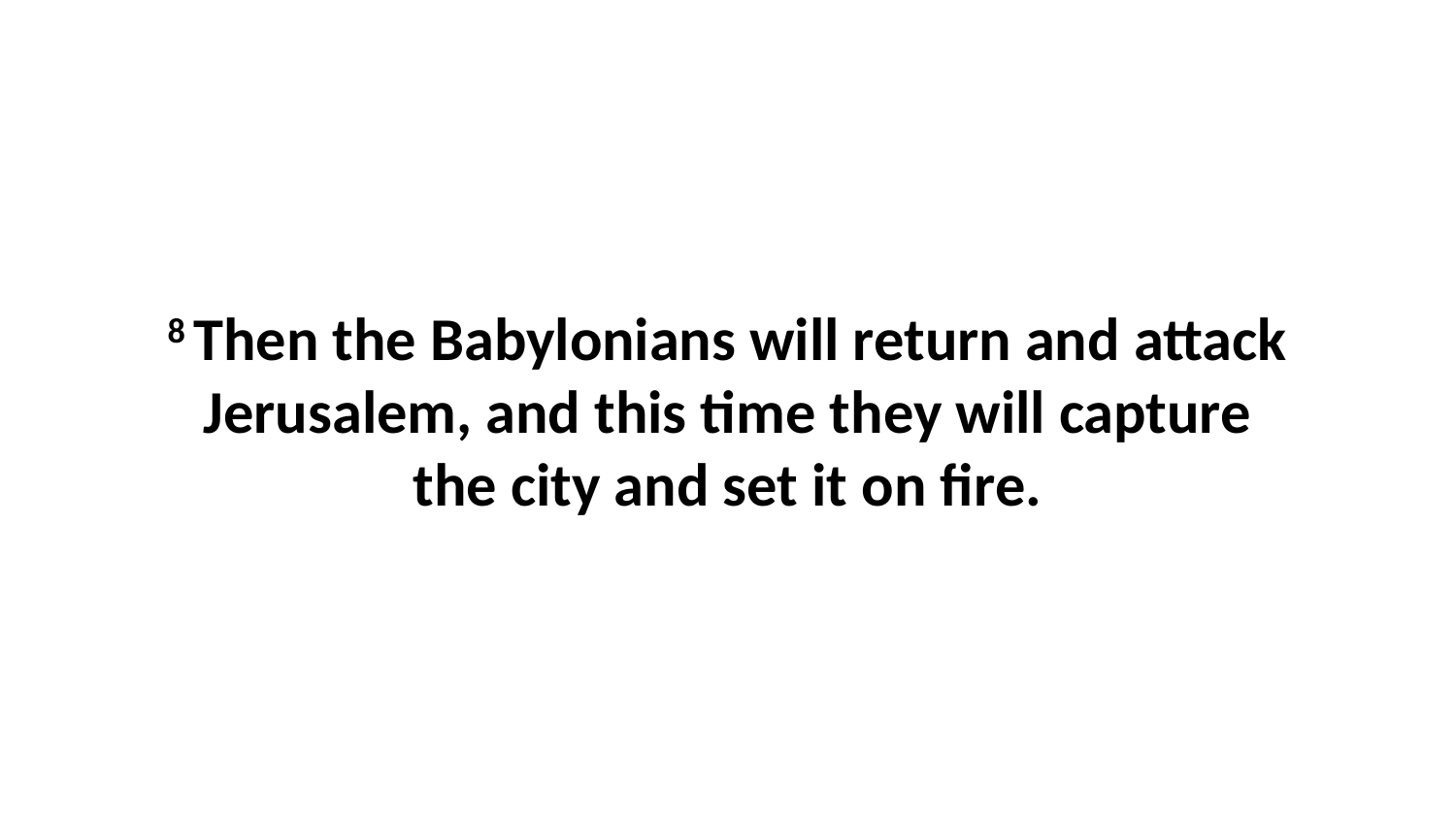

8 Then the Babylonians will return and attack Jerusalem, and this time they will capture the city and set it on fire.